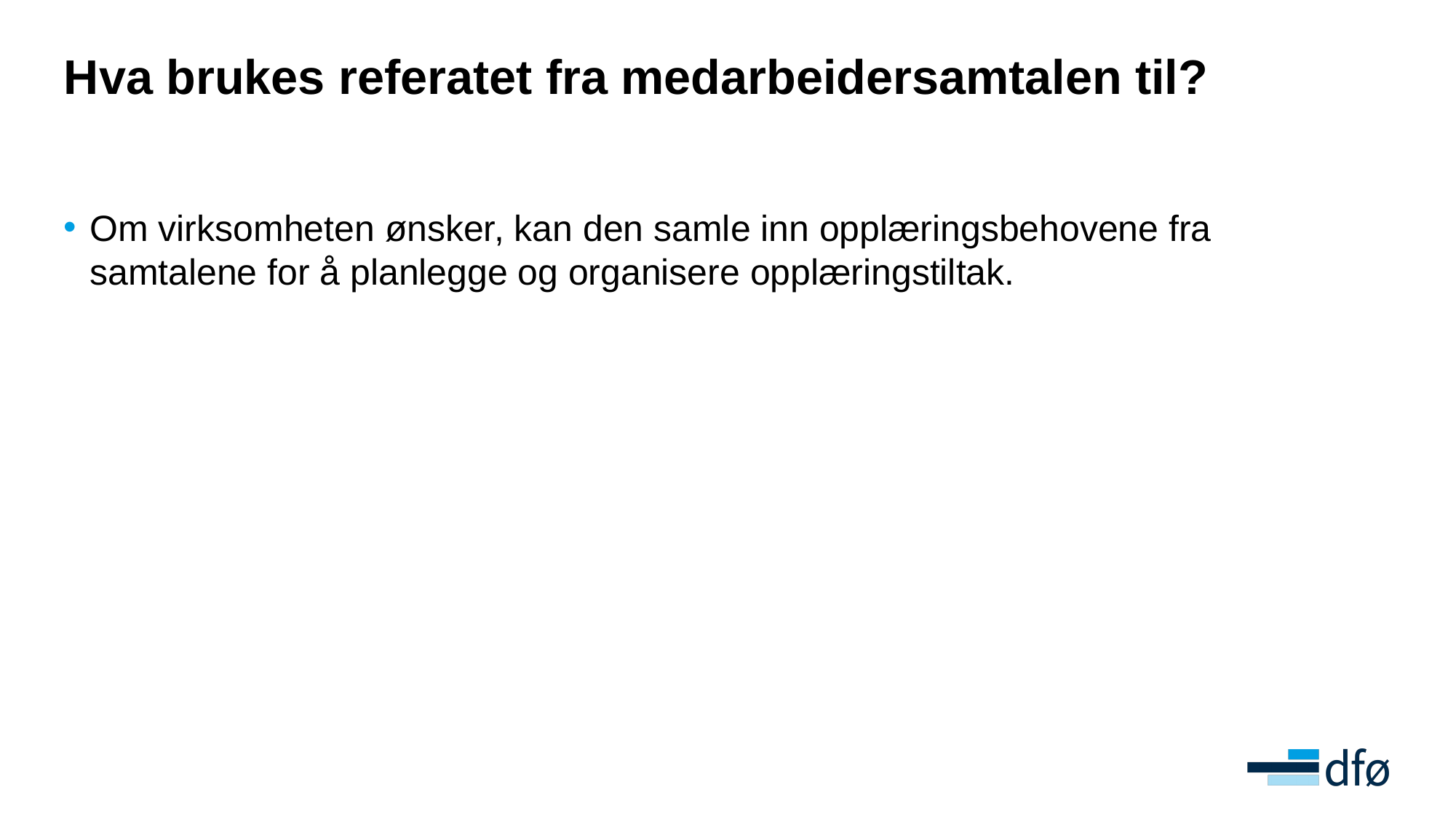

# Hva brukes referatet fra medarbeidersamtalen til?
Om virksomheten ønsker, kan den samle inn opplæringsbehovene fra samtalene for å planlegge og organisere opplæringstiltak.